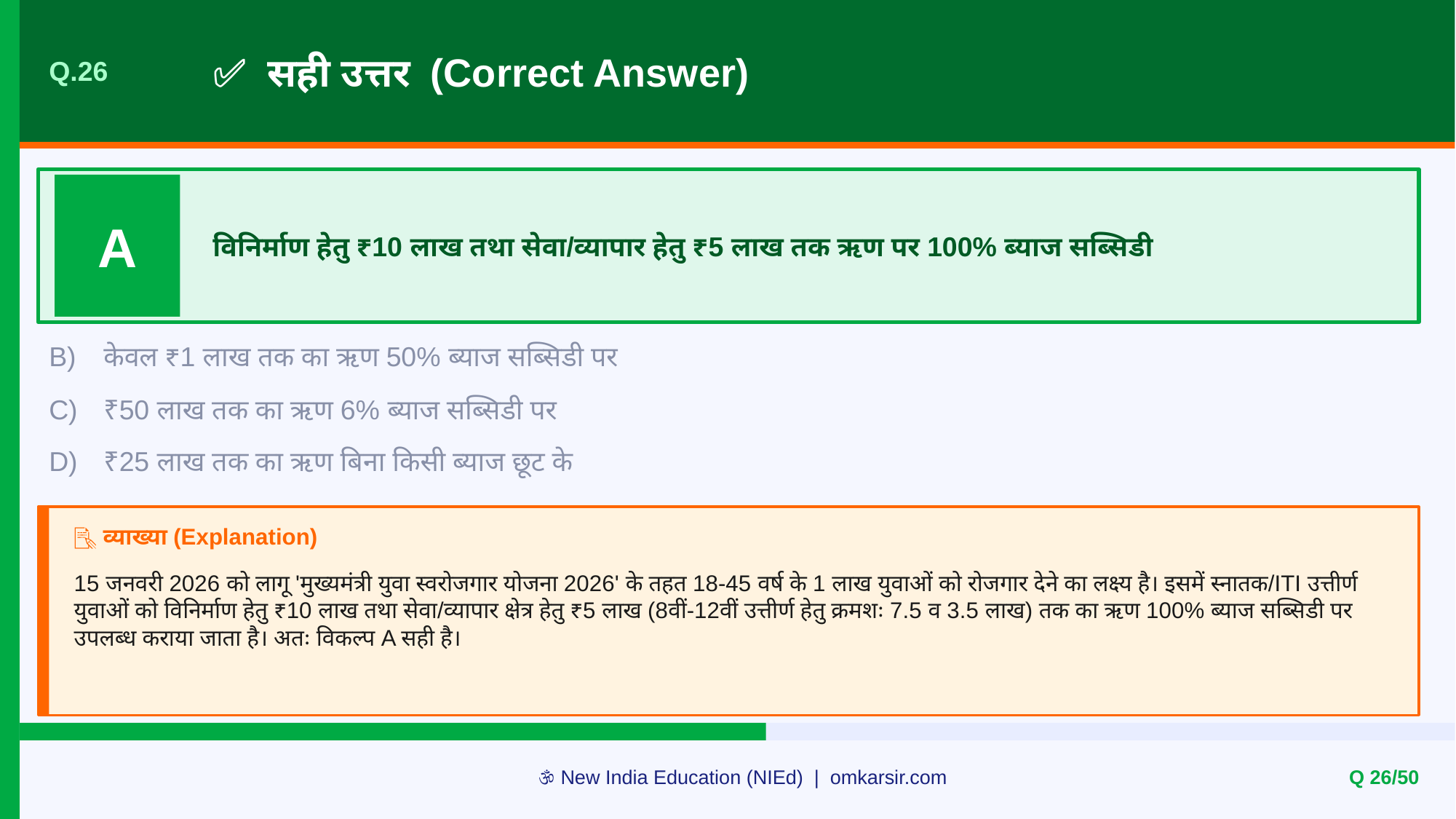

✅  सही उत्तर  (Correct Answer)
Q.26

A
विनिर्माण हेतु ₹10 लाख तथा सेवा/व्यापार हेतु ₹5 लाख तक ऋण पर 100% ब्याज सब्सिडी
B)
केवल ₹1 लाख तक का ऋण 50% ब्याज सब्सिडी पर
C)
₹50 लाख तक का ऋण 6% ब्याज सब्सिडी पर
D)
₹25 लाख तक का ऋण बिना किसी ब्याज छूट के

📝 व्याख्या (Explanation)
15 जनवरी 2026 को लागू 'मुख्यमंत्री युवा स्वरोजगार योजना 2026' के तहत 18-45 वर्ष के 1 लाख युवाओं को रोजगार देने का लक्ष्य है। इसमें स्नातक/ITI उत्तीर्ण युवाओं को विनिर्माण हेतु ₹10 लाख तथा सेवा/व्यापार क्षेत्र हेतु ₹5 लाख (8वीं-12वीं उत्तीर्ण हेतु क्रमशः 7.5 व 3.5 लाख) तक का ऋण 100% ब्याज सब्सिडी पर उपलब्ध कराया जाता है। अतः विकल्प A सही है।

🕉️ New India Education (NIEd)  |  omkarsir.com
Q 26/50